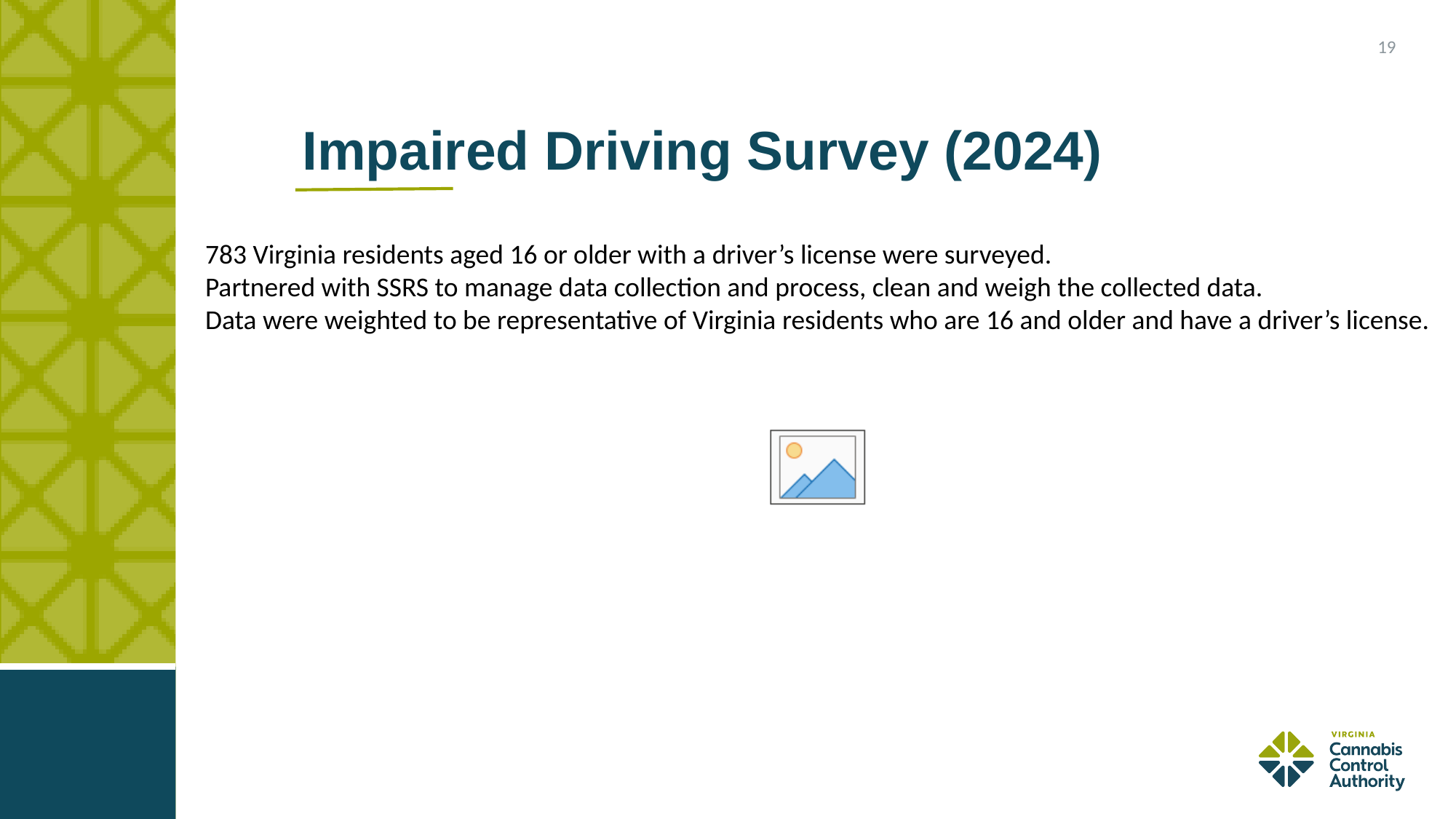

19
# Impaired Driving Survey (2024)
783 Virginia residents aged 16 or older with a driver’s license were surveyed.
Partnered with SSRS to manage data collection and process, clean and weigh the collected data.
Data were weighted to be representative of Virginia residents who are 16 and older and have a driver’s license.